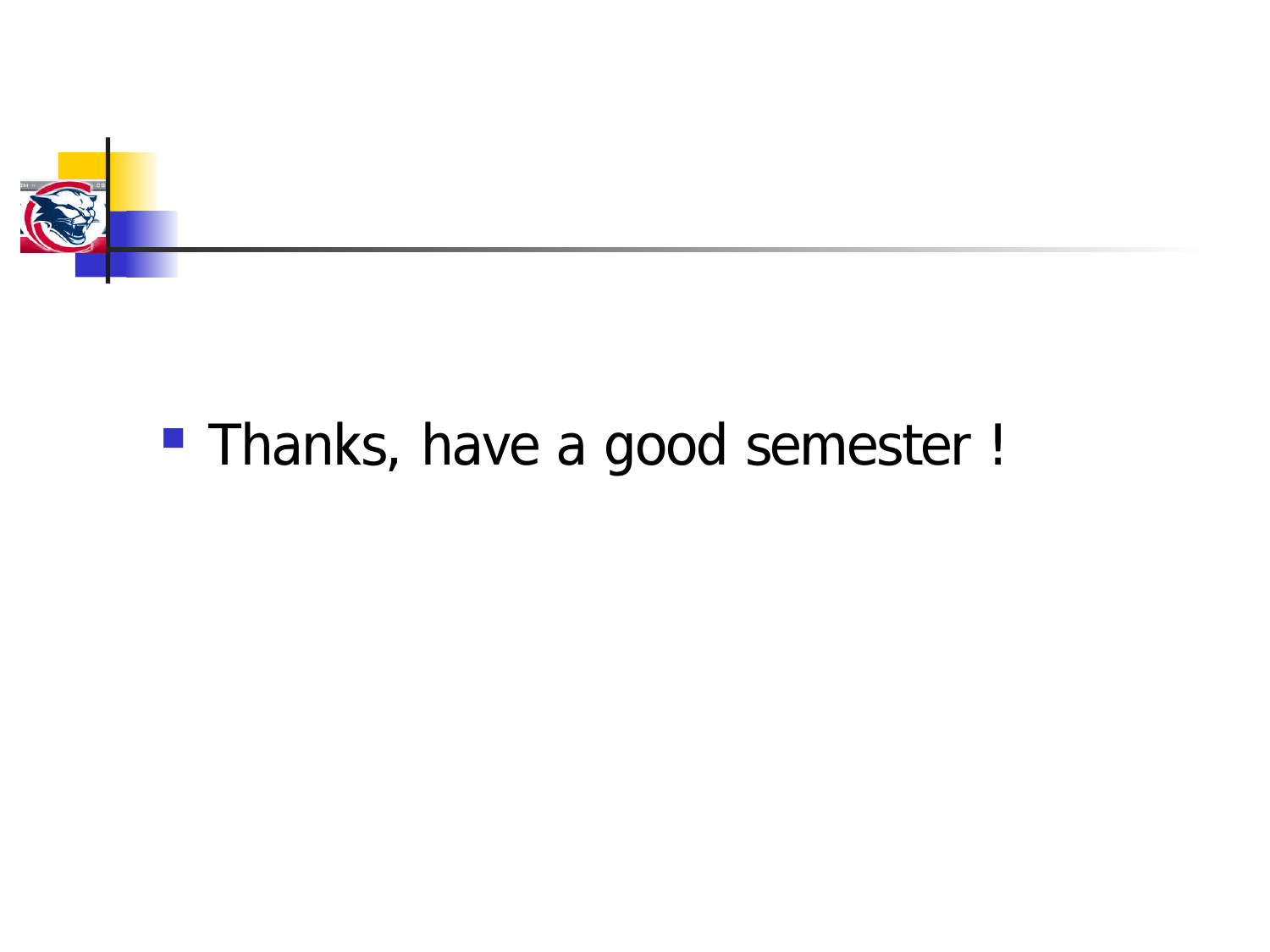

#
Thanks, have a good semester !